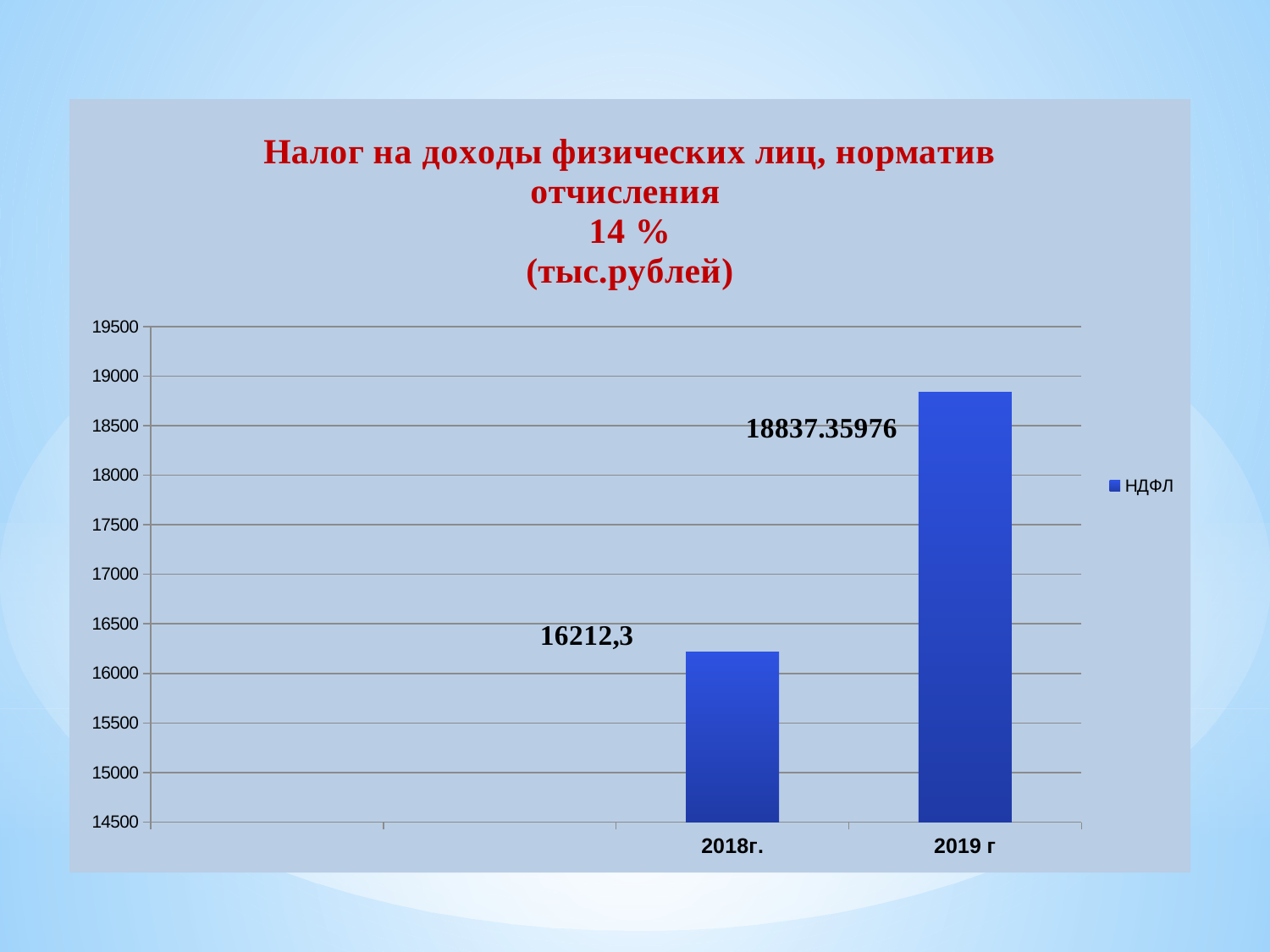

### Chart: Налог на доходы физических лиц, норматив отчисления
14 %
(тыс.рублей)

| Category |  |
|---|---|
|  | None |
|  | None |
| 2018г. | 16212.3 |
| 2019 г | 18837.35975999996 |